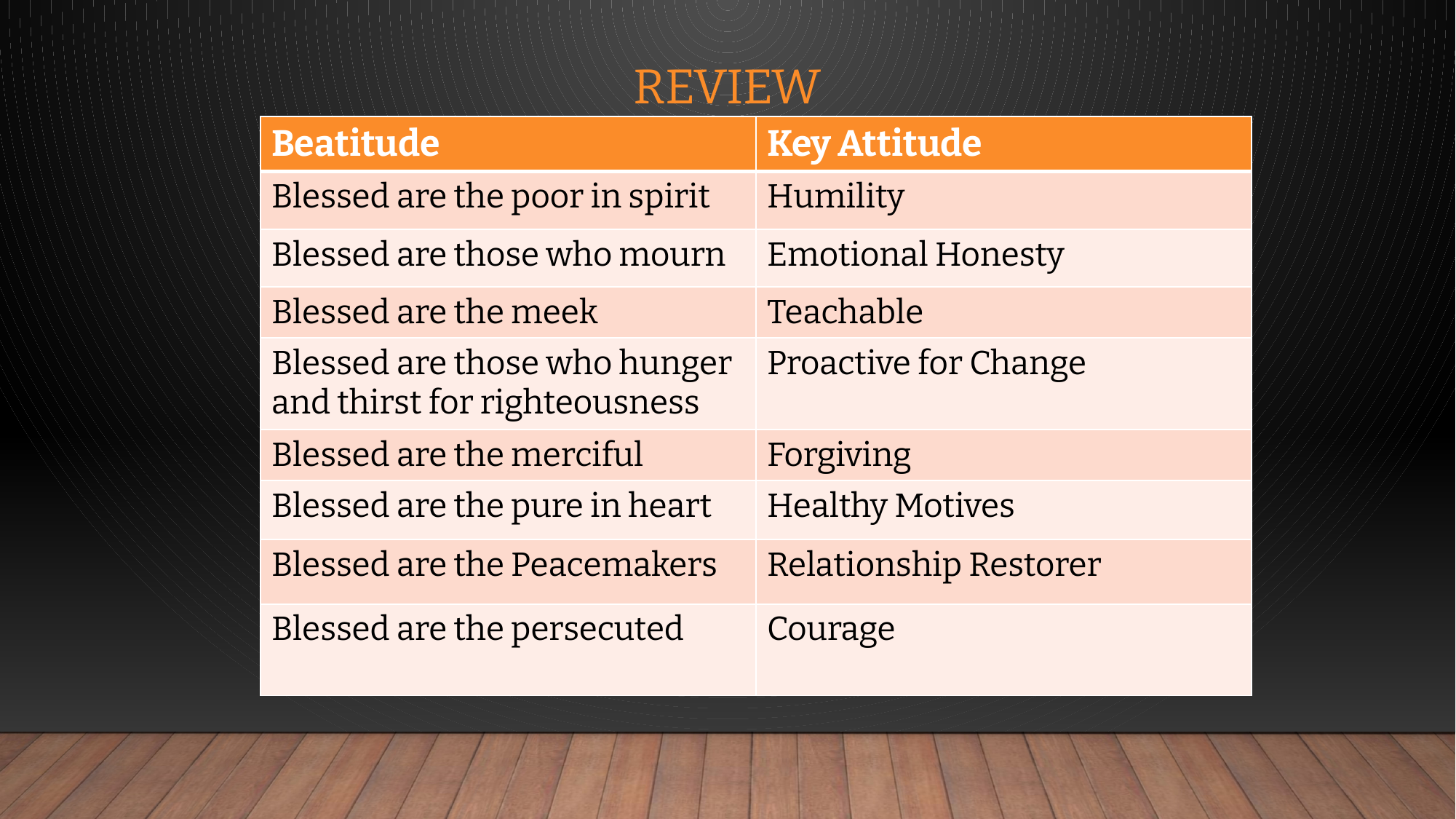

# Review
| Beatitude | Key Attitude |
| --- | --- |
| Blessed are the poor in spirit | Humility |
| Blessed are those who mourn | Emotional Honesty |
| Blessed are the meek | Teachable |
| Blessed are those who hunger and thirst for righteousness | Proactive for Change |
| Blessed are the merciful | Forgiving |
| Blessed are the pure in heart | Healthy Motives |
| Blessed are the Peacemakers | Relationship Restorer |
| Blessed are the persecuted | Courage |